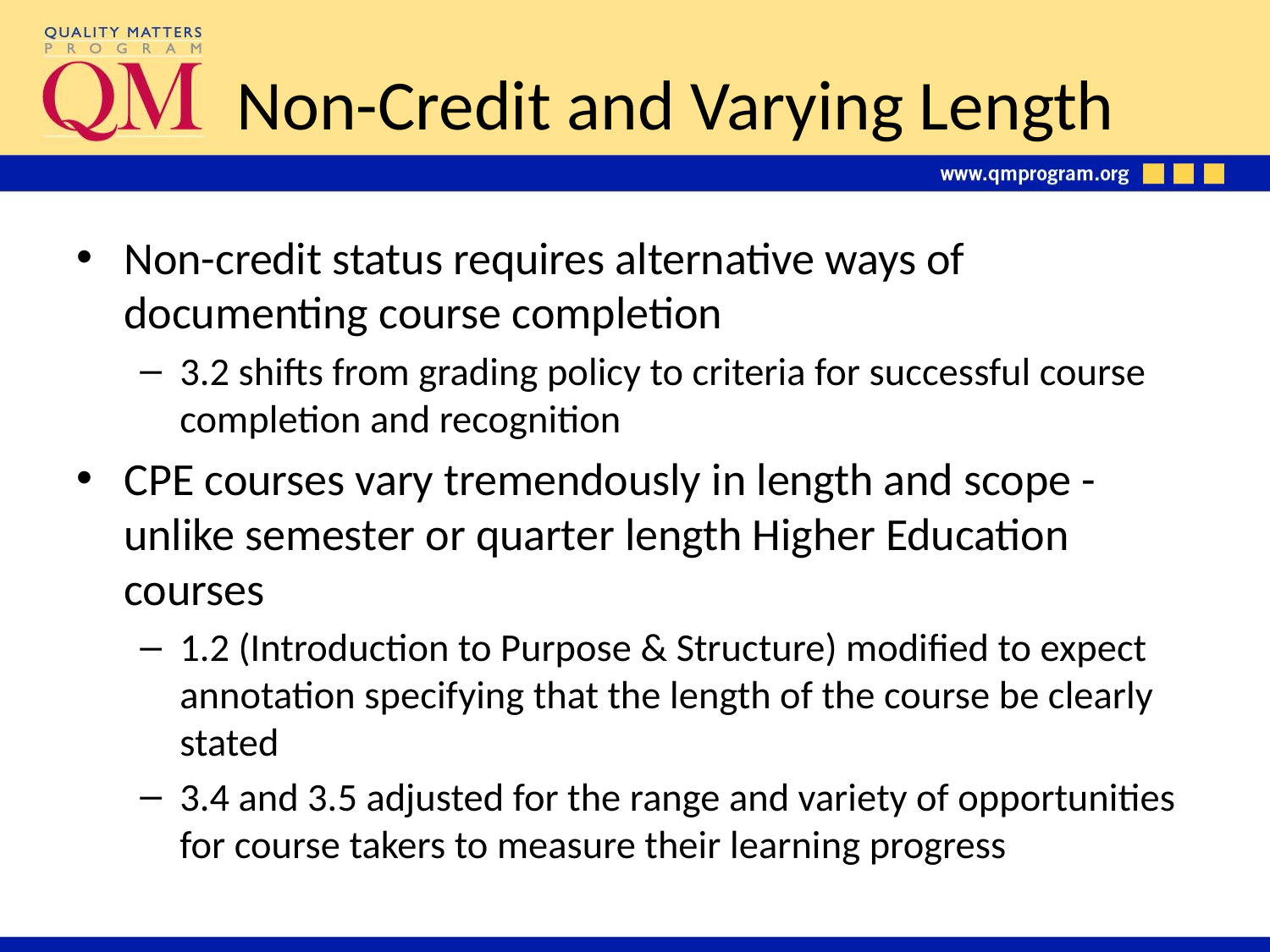

# Non-Credit and Varying Length
Non-credit status requires alternative ways of documenting course completion
3.2 shifts from grading policy to criteria for successful course completion and recognition
CPE courses vary tremendously in length and scope - unlike semester or quarter length Higher Education courses
1.2 (Introduction to Purpose & Structure) modified to expect annotation specifying that the length of the course be clearly stated
3.4 and 3.5 adjusted for the range and variety of opportunities for course takers to measure their learning progress